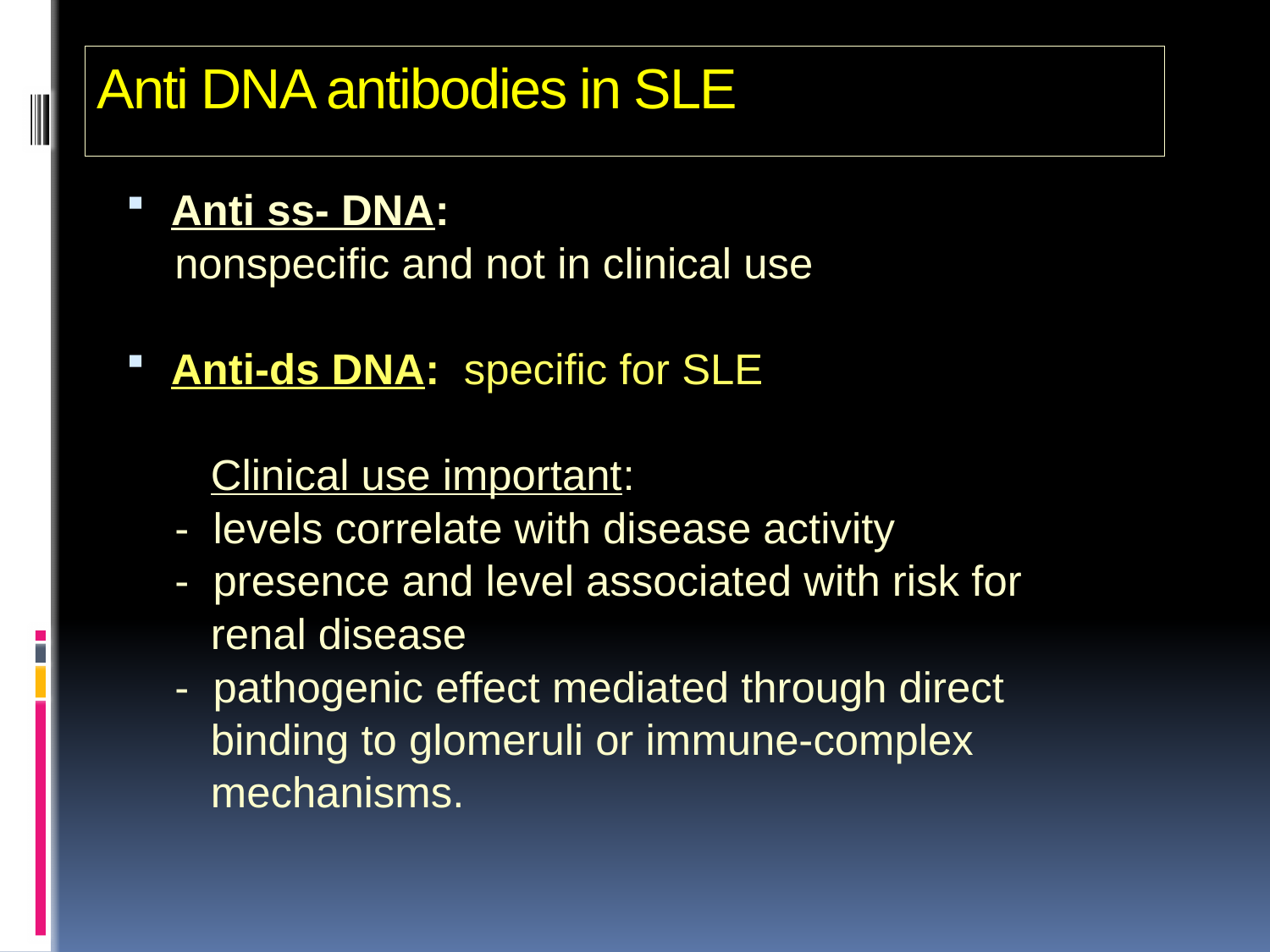

# Anti DNA antibodies in SLE
Anti ss- DNA:
    nonspecific and not in clinical use

Anti-ds DNA:  specific for SLE

       Clinical use important:
    -  levels correlate with disease activity
    -  presence and level associated with risk for
       renal disease
    -  pathogenic effect mediated through direct
       binding to glomeruli or immune-complex
       mechanisms.